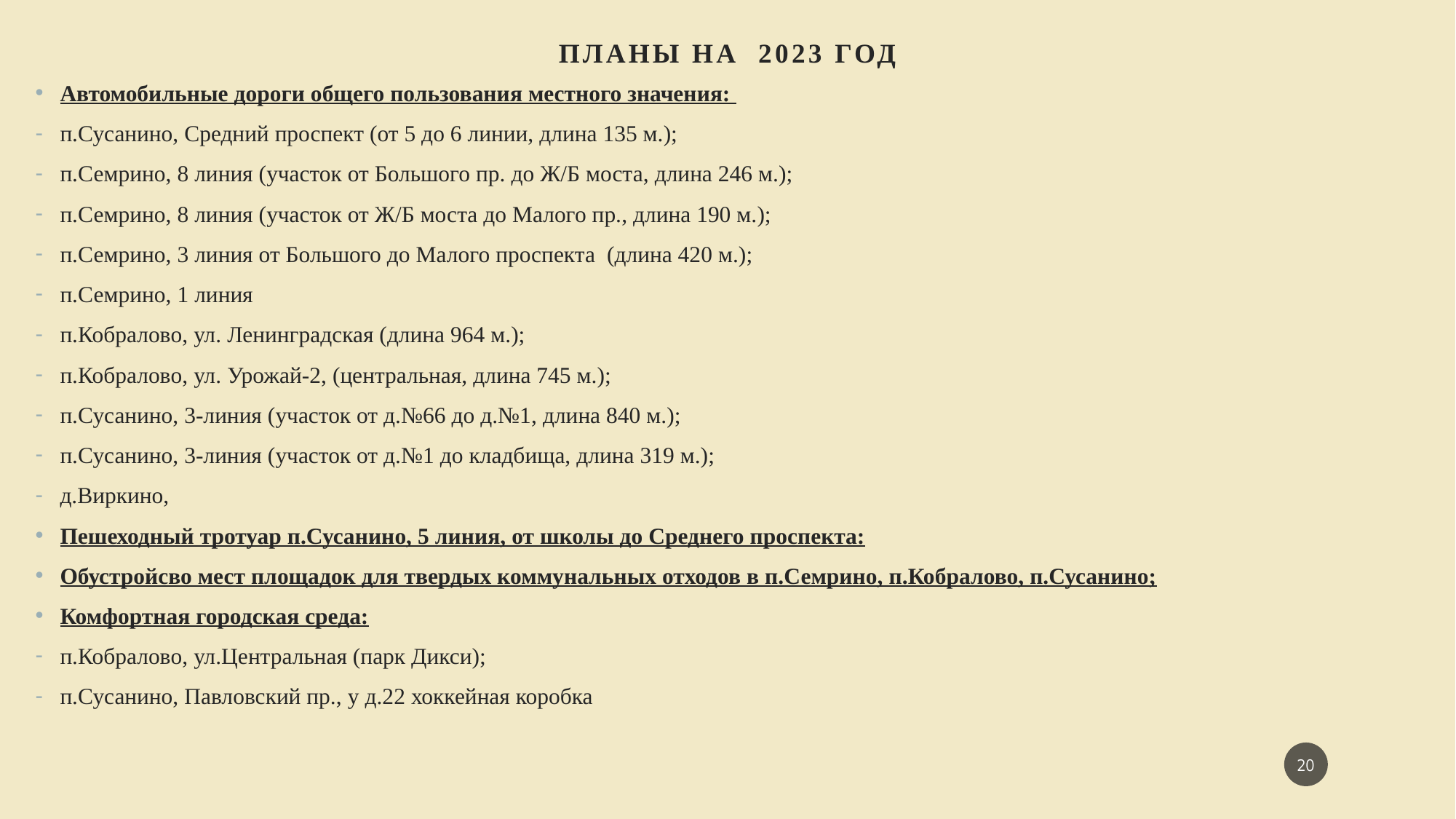

# Планы на  2023 год
Автомобильные дороги общего пользования местного значения:
п.Сусанино, Средний проспект (от 5 до 6 линии, длина 135 м.);
п.Семрино, 8 линия (участок от Большого пр. до Ж/Б моста, длина 246 м.);
п.Семрино, 8 линия (участок от Ж/Б моста до Малого пр., длина 190 м.);
п.Семрино, 3 линия от Большого до Малого проспекта  (длина 420 м.);
п.Семрино, 1 линия
п.Кобралово, ул. Ленинградская (длина 964 м.);
п.Кобралово, ул. Урожай-2, (центральная, длина 745 м.);
п.Сусанино, 3-линия (участок от д.№66 до д.№1, длина 840 м.);
п.Сусанино, 3-линия (участок от д.№1 до кладбища, длина 319 м.);
д.Виркино,
Пешеходный тротуар п.Сусанино, 5 линия, от школы до Среднего проспекта:
Обустройсво мест площадок для твердых коммунальных отходов в п.Семрино, п.Кобралово, п.Сусанино;
Комфортная городская среда:
п.Кобралово, ул.Центральная (парк Дикси);
п.Сусанино, Павловский пр., у д.22 хоккейная коробка

20